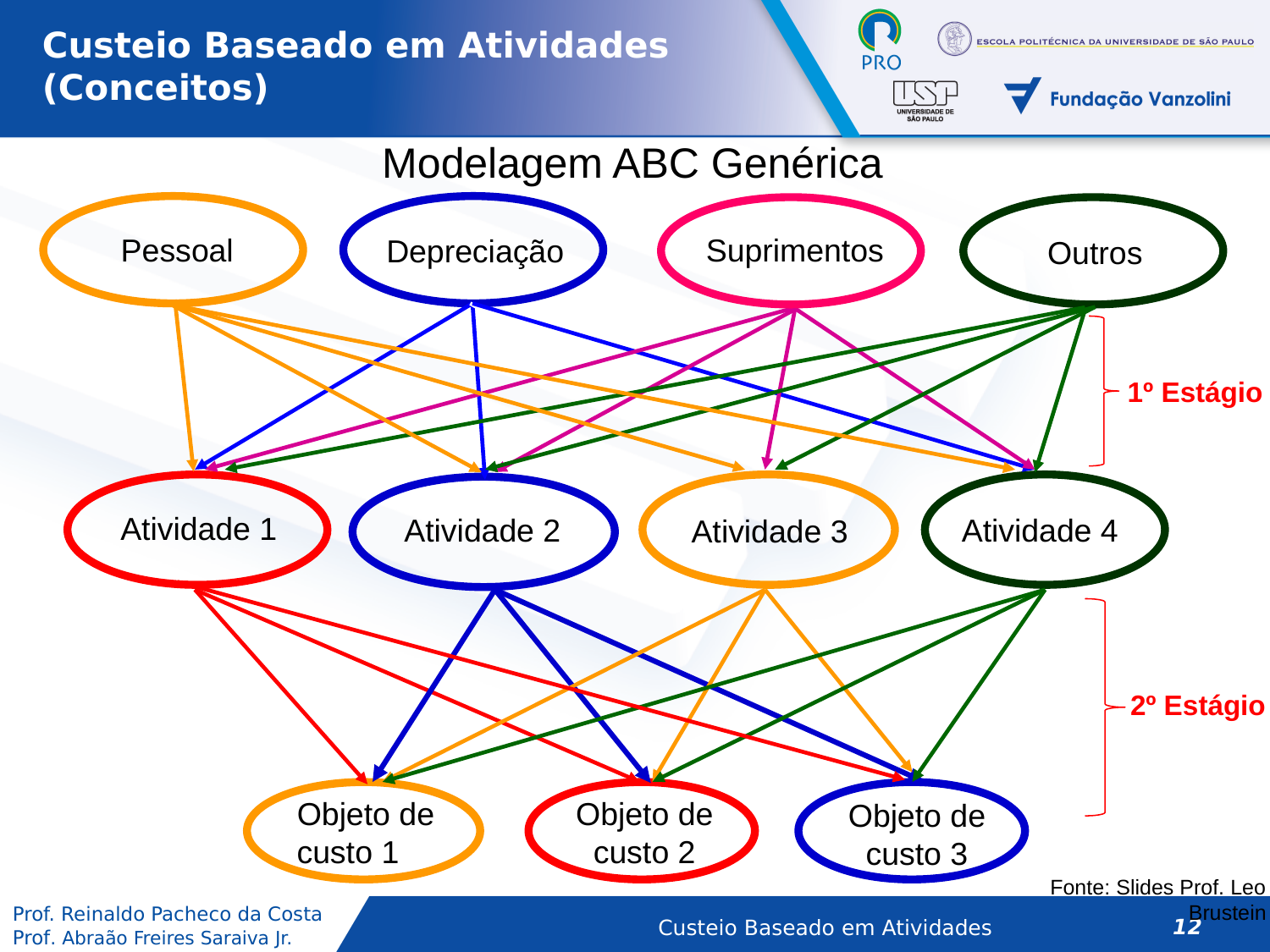

Custeio Baseado em Atividades
(Conceitos)
Modelagem ABC Genérica

Pessoal
Suprimentos
Depreciação
Outros

1º Estágio

Atividade 1
Atividade 2
Atividade 4
Atividade 3

2º Estágio

Objeto de custo 1
Objeto de custo 2
Objeto de custo 3
Fonte: Slides Prof. Leo Brustein
12